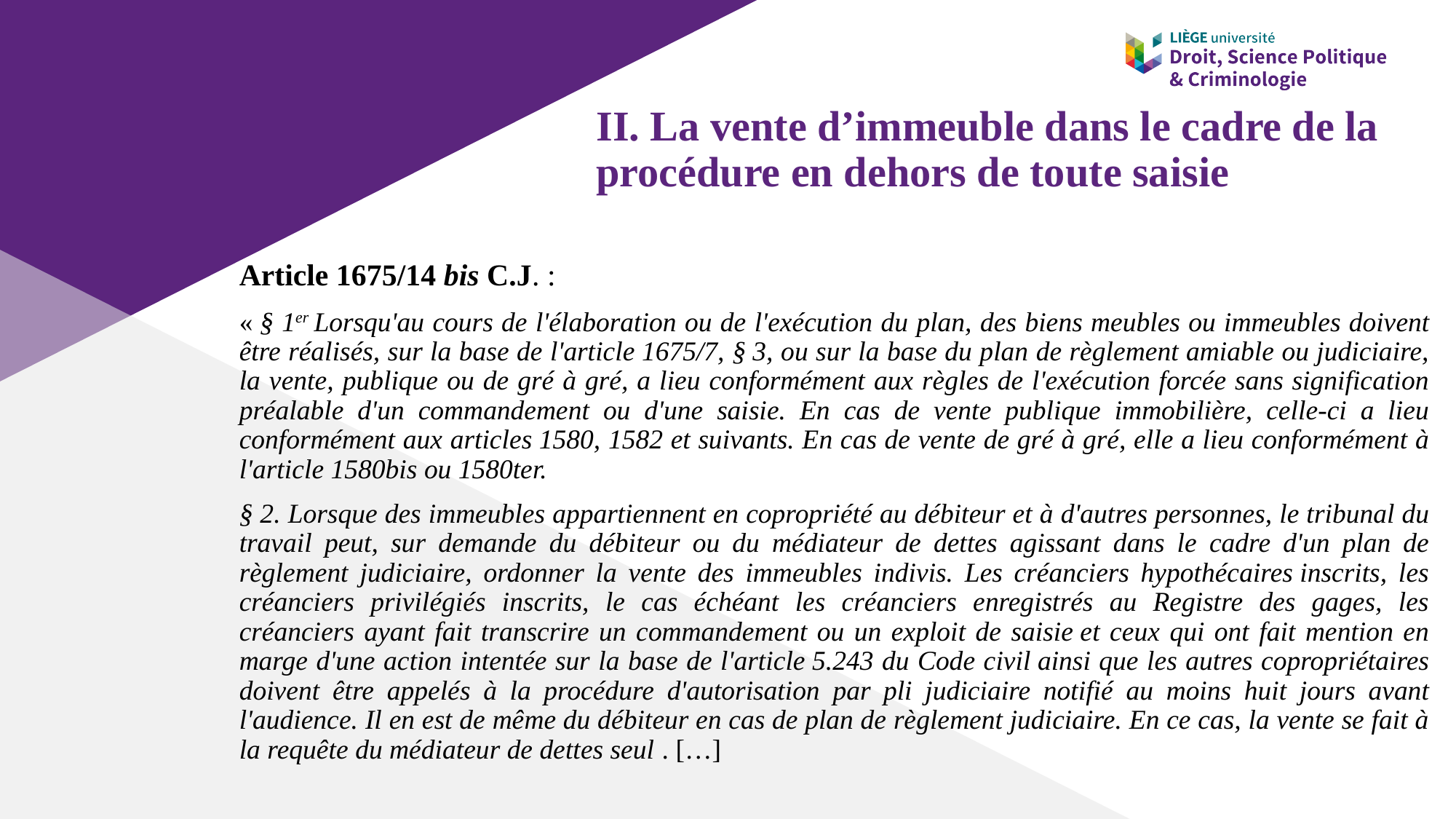

# II. La vente d’immeuble dans le cadre de la procédure en dehors de toute saisie
Article 1675/14 bis C.J. :
« § 1er Lorsqu'au cours de l'élaboration ou de l'exécution du plan, des biens meubles ou immeubles doivent être réalisés, sur la base de l'article 1675/7, § 3, ou sur la base du plan de règlement amiable ou judiciaire, la vente, publique ou de gré à gré, a lieu conformément aux règles de l'exécution forcée sans signification préalable d'un commandement ou d'une saisie. En cas de vente publique immobilière, celle-ci a lieu conformément aux articles 1580, 1582 et suivants. En cas de vente de gré à gré, elle a lieu conformément à l'article 1580bis ou 1580ter.
§ 2. Lorsque des immeubles appartiennent en copropriété au débiteur et à d'autres personnes, le tribunal du travail peut, sur demande du débiteur ou du médiateur de dettes agissant dans le cadre d'un plan de règlement judiciaire, ordonner la vente des immeubles indivis. Les créanciers hypothécaires inscrits, les créanciers privilégiés inscrits, le cas échéant les créanciers enregistrés au Registre des gages, les créanciers ayant fait transcrire un commandement ou un exploit de saisie et ceux qui ont fait mention en marge d'une action intentée sur la base de l'article 5.243 du Code civil ainsi que les autres copropriétaires doivent être appelés à la procédure d'autorisation par pli judiciaire notifié au moins huit jours avant l'audience. Il en est de même du débiteur en cas de plan de règlement judiciaire. En ce cas, la vente se fait à la requête du médiateur de dettes seul . […]